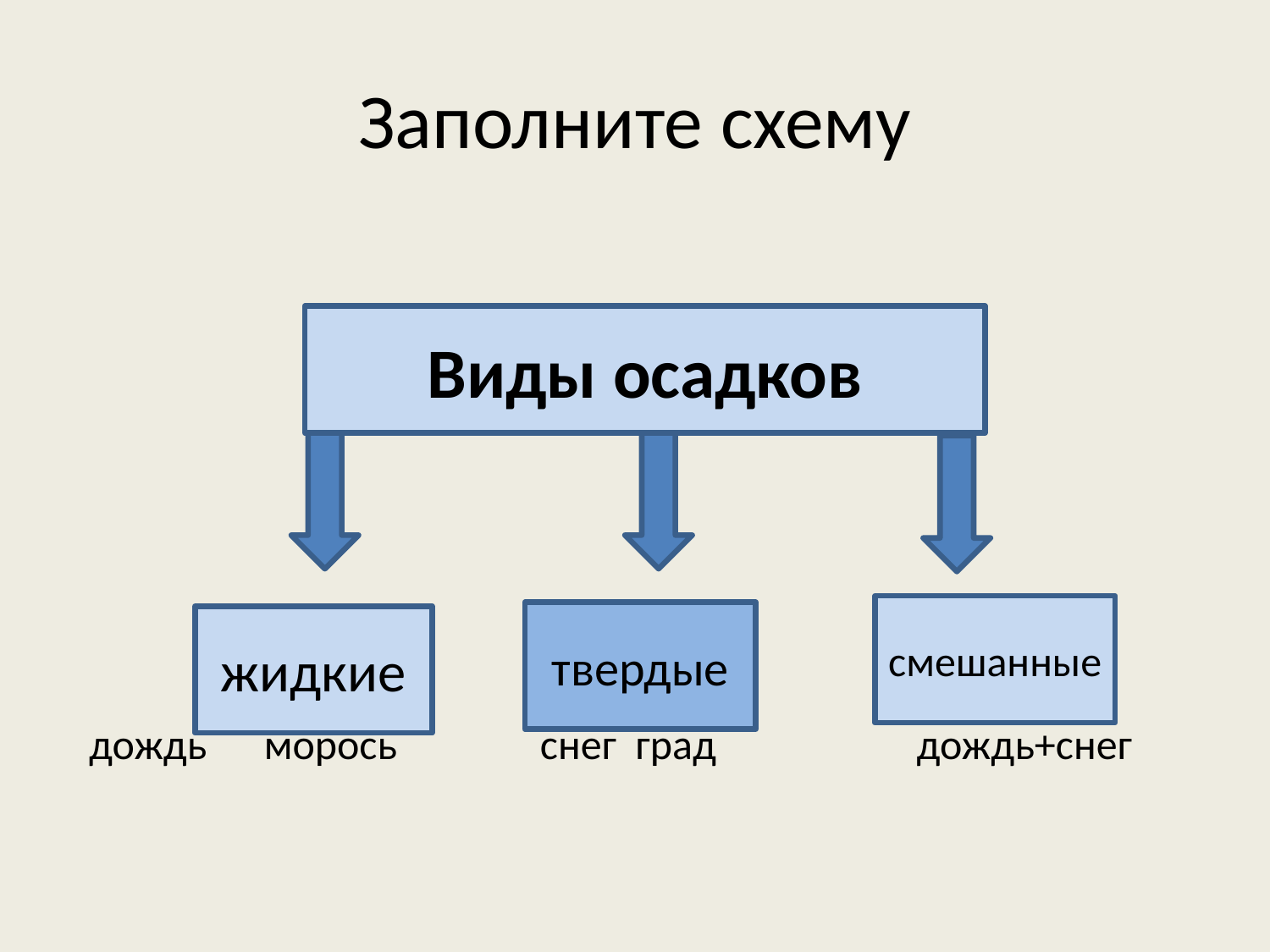

# Заполните схему

 дождь      морось               снег  град                     дождь+снег
Виды осадков

смешанные
твердые
жидкие